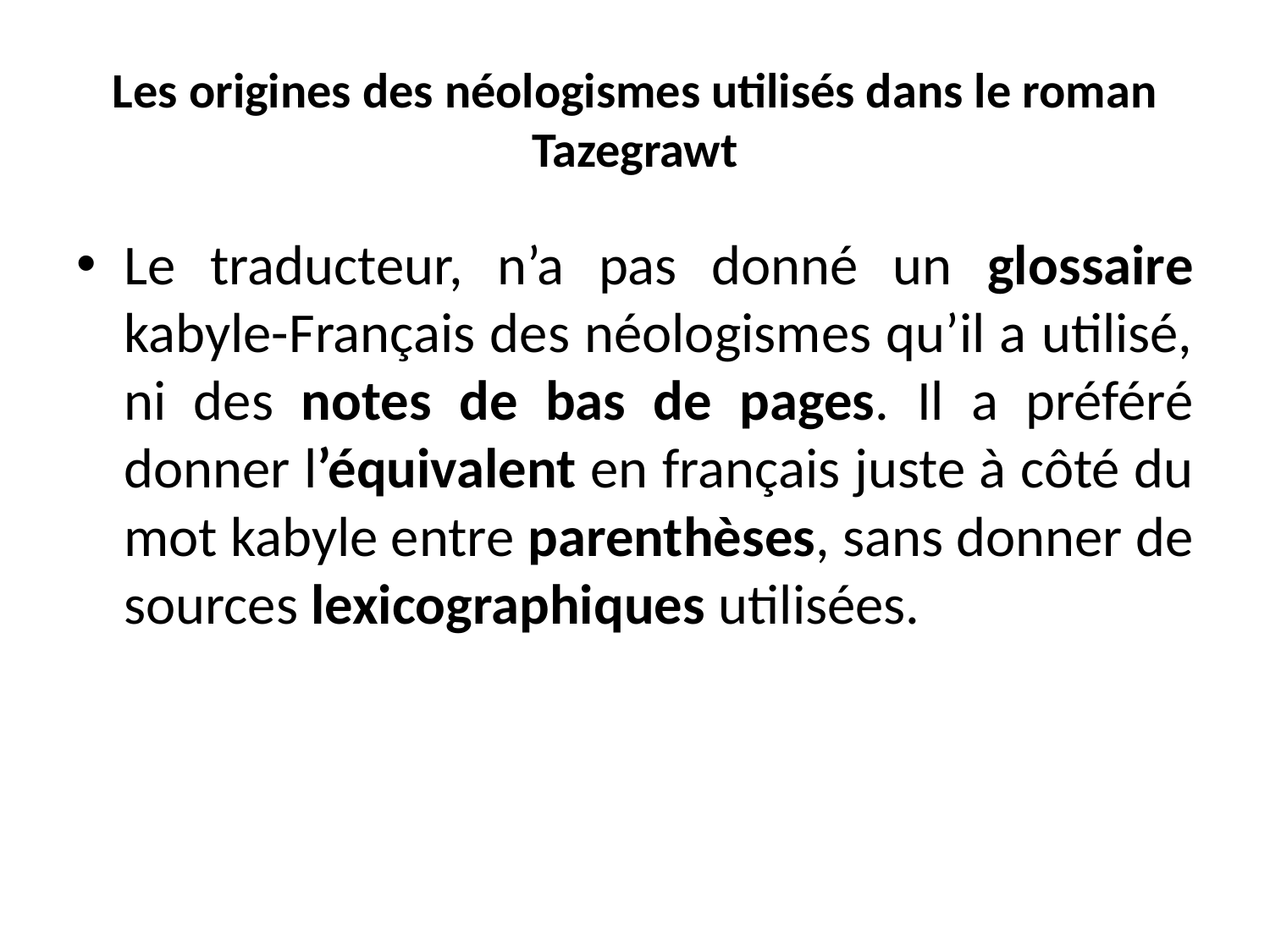

# Les origines des néologismes utilisés dans le roman Tazegrawt
Le traducteur, n’a pas donné un glossaire kabyle-Français des néologismes qu’il a utilisé, ni des notes de bas de pages. Il a préféré donner l’équivalent en français juste à côté du mot kabyle entre parenthèses, sans donner de sources lexicographiques utilisées.